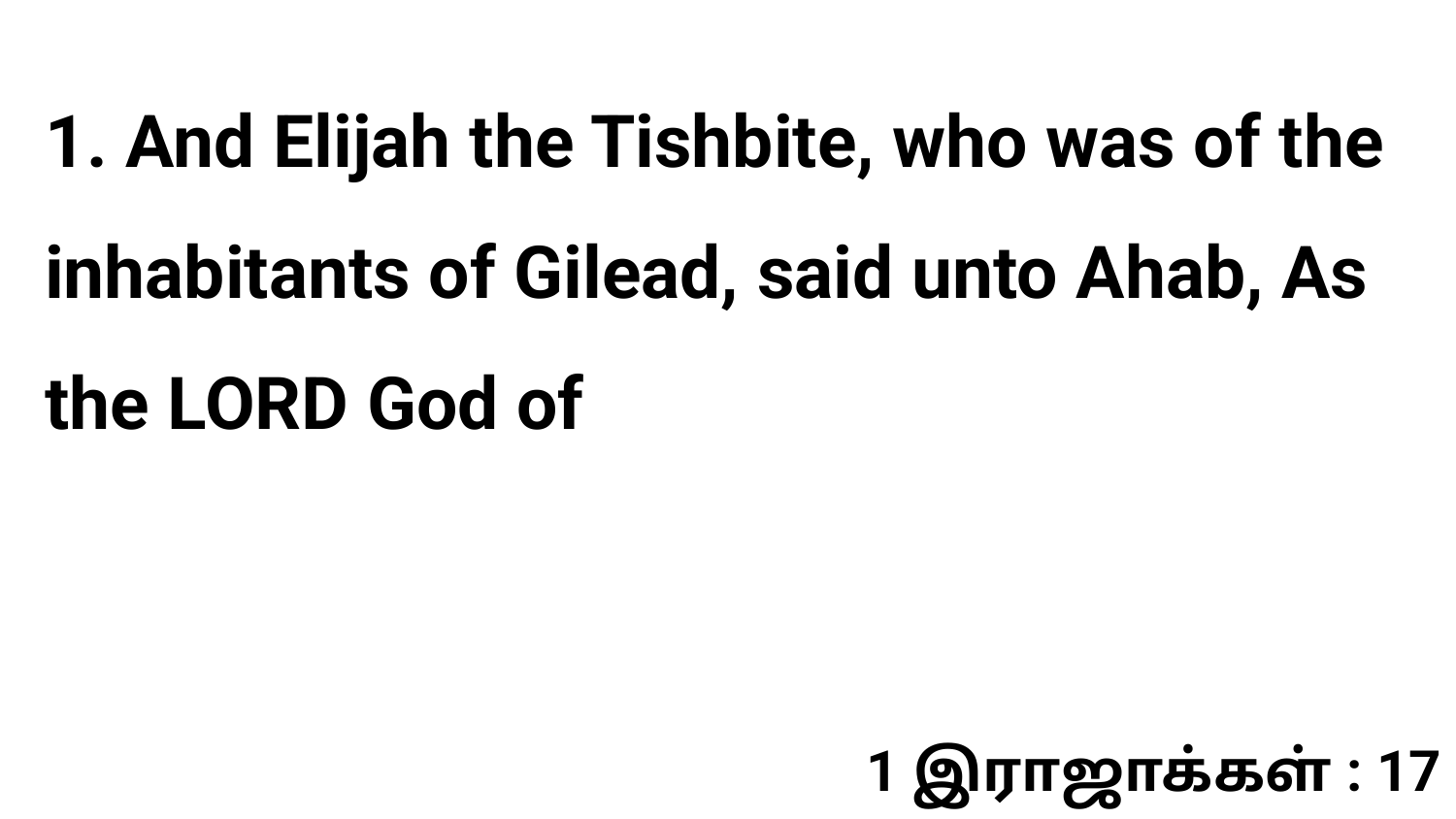

1. And Elijah the Tishbite, who was of the inhabitants of Gilead, said unto Ahab, As the LORD God of
1 இராஜாக்கள் : 17